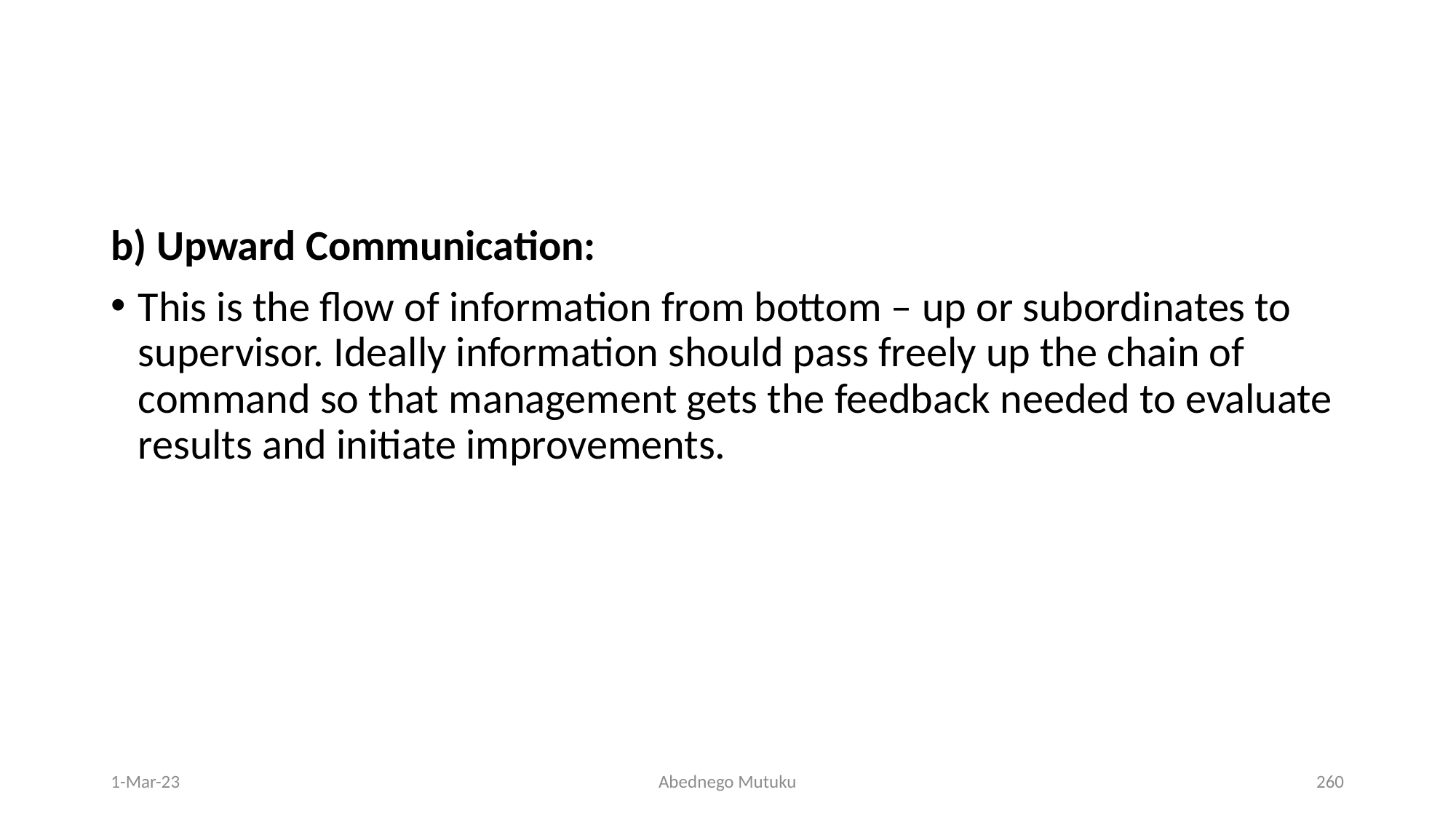

#
b) Upward Communication:
This is the flow of information from bottom – up or subordinates to supervisor. Ideally information should pass freely up the chain of command so that management gets the feedback needed to evaluate results and initiate improvements.
1-Mar-23
Abednego Mutuku
260